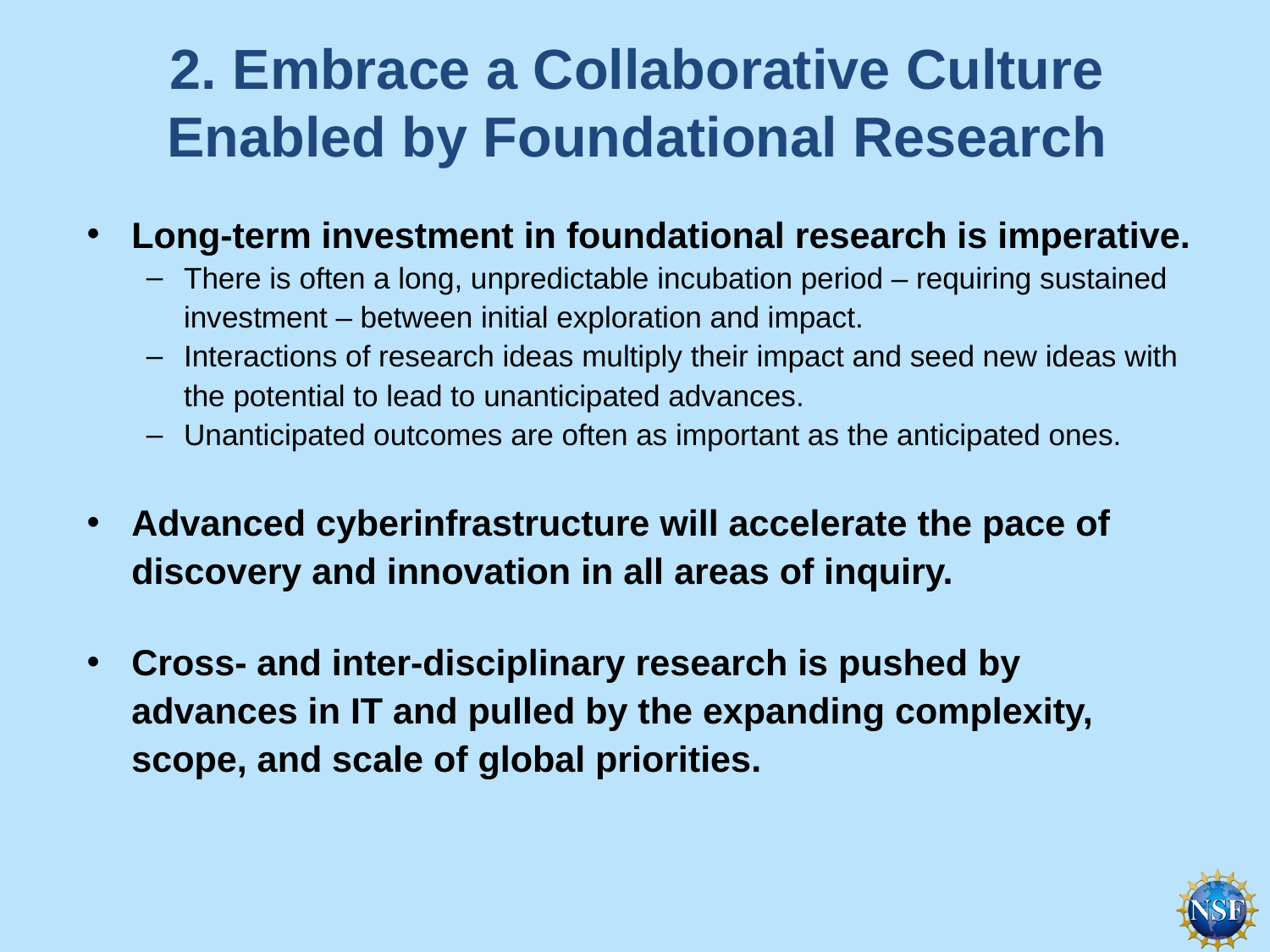

# 2. Embrace a Collaborative Culture Enabled by Foundational Research
Long-term investment in foundational research is imperative.
There is often a long, unpredictable incubation period – requiring sustained investment – between initial exploration and impact.
Interactions of research ideas multiply their impact and seed new ideas with the potential to lead to unanticipated advances.
Unanticipated outcomes are often as important as the anticipated ones.

Advanced cyberinfrastructure will accelerate the pace of discovery and innovation in all areas of inquiry.

Cross- and inter-disciplinary research is pushed by advances in IT and pulled by the expanding complexity, scope, and scale of global priorities.